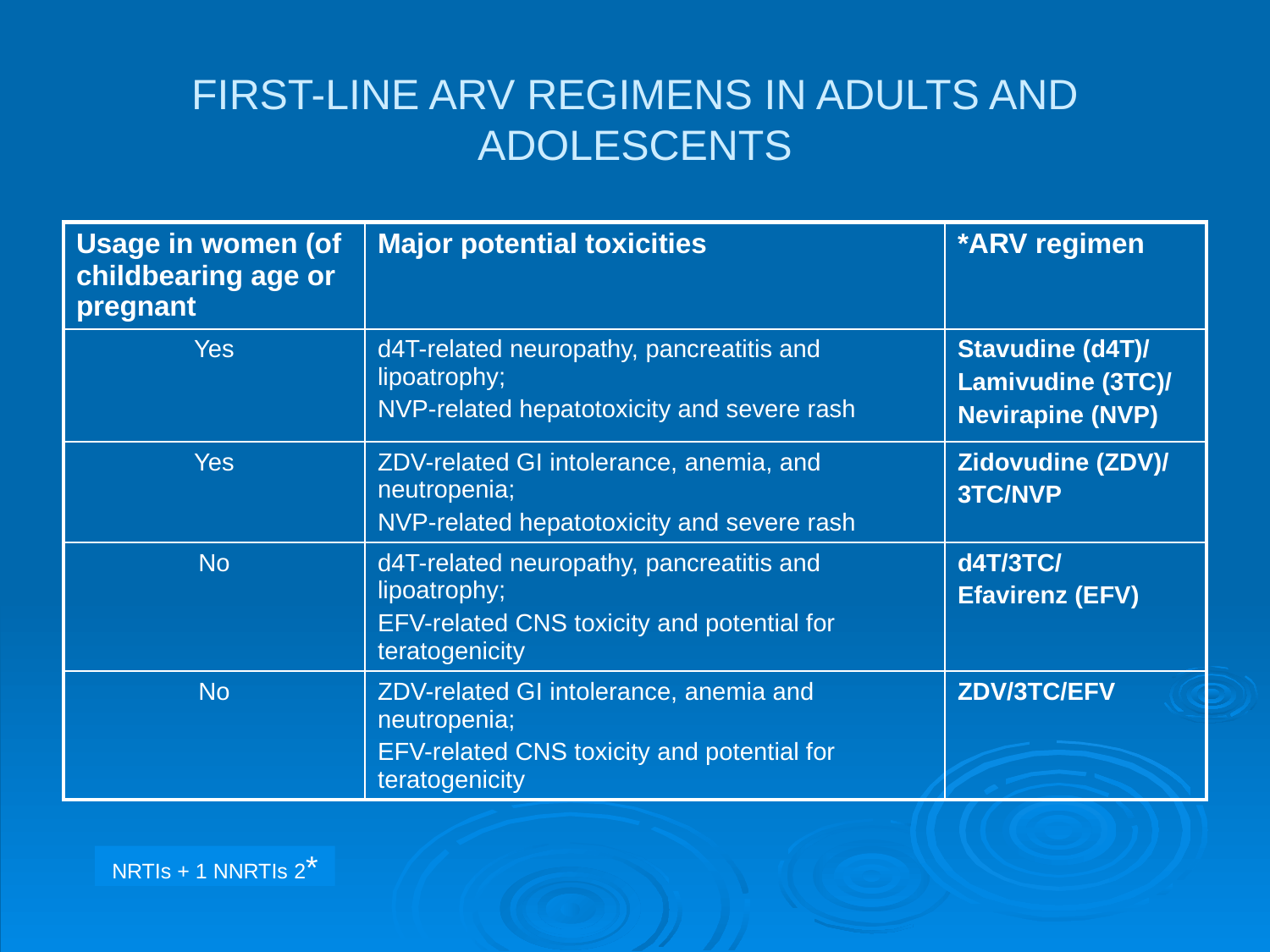

# FIRST-LINE ARV REGIMENS IN ADULTS AND ADOLESCENTS
| Usage in women (of childbearing age or pregnant | Major potential toxicities | \*ARV regimen |
| --- | --- | --- |
| Yes | d4T-related neuropathy, pancreatitis and lipoatrophy; NVP-related hepatotoxicity and severe rash | Stavudine (d4T)/ Lamivudine (3TC)/ Nevirapine (NVP) |
| Yes | ZDV-related GI intolerance, anemia, and neutropenia; NVP-related hepatotoxicity and severe rash | Zidovudine (ZDV)/ 3TC/NVP |
| No | d4T-related neuropathy, pancreatitis and lipoatrophy; EFV-related CNS toxicity and potential for teratogenicity | d4T/3TC/ Efavirenz (EFV) |
| No | ZDV-related GI intolerance, anemia and neutropenia; EFV-related CNS toxicity and potential for teratogenicity | ZDV/3TC/EFV |
*2 NRTIs + 1 NNRTIs